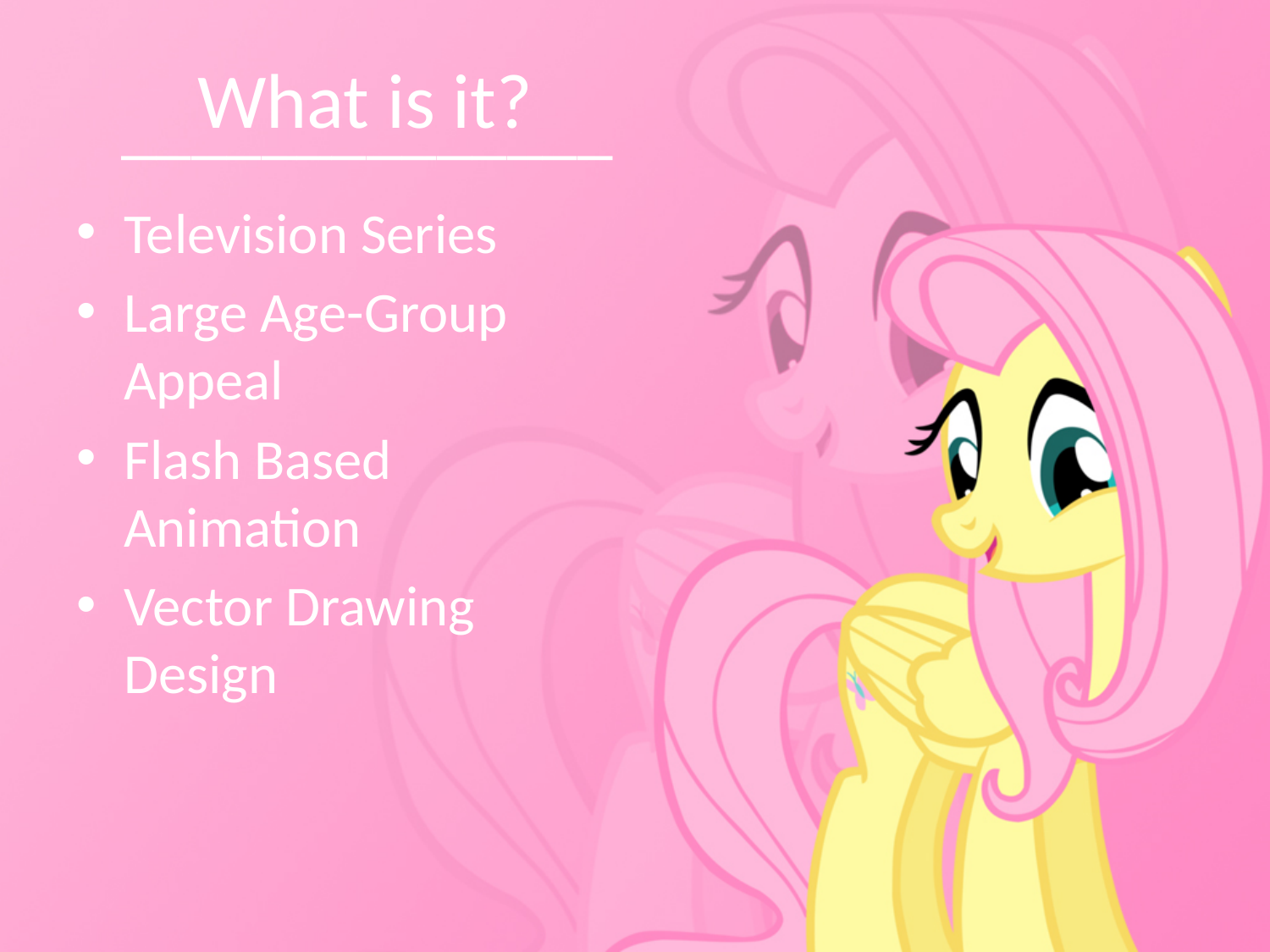

# What is it?
______________
Television Series
Large Age-Group Appeal
Flash Based Animation
Vector Drawing Design